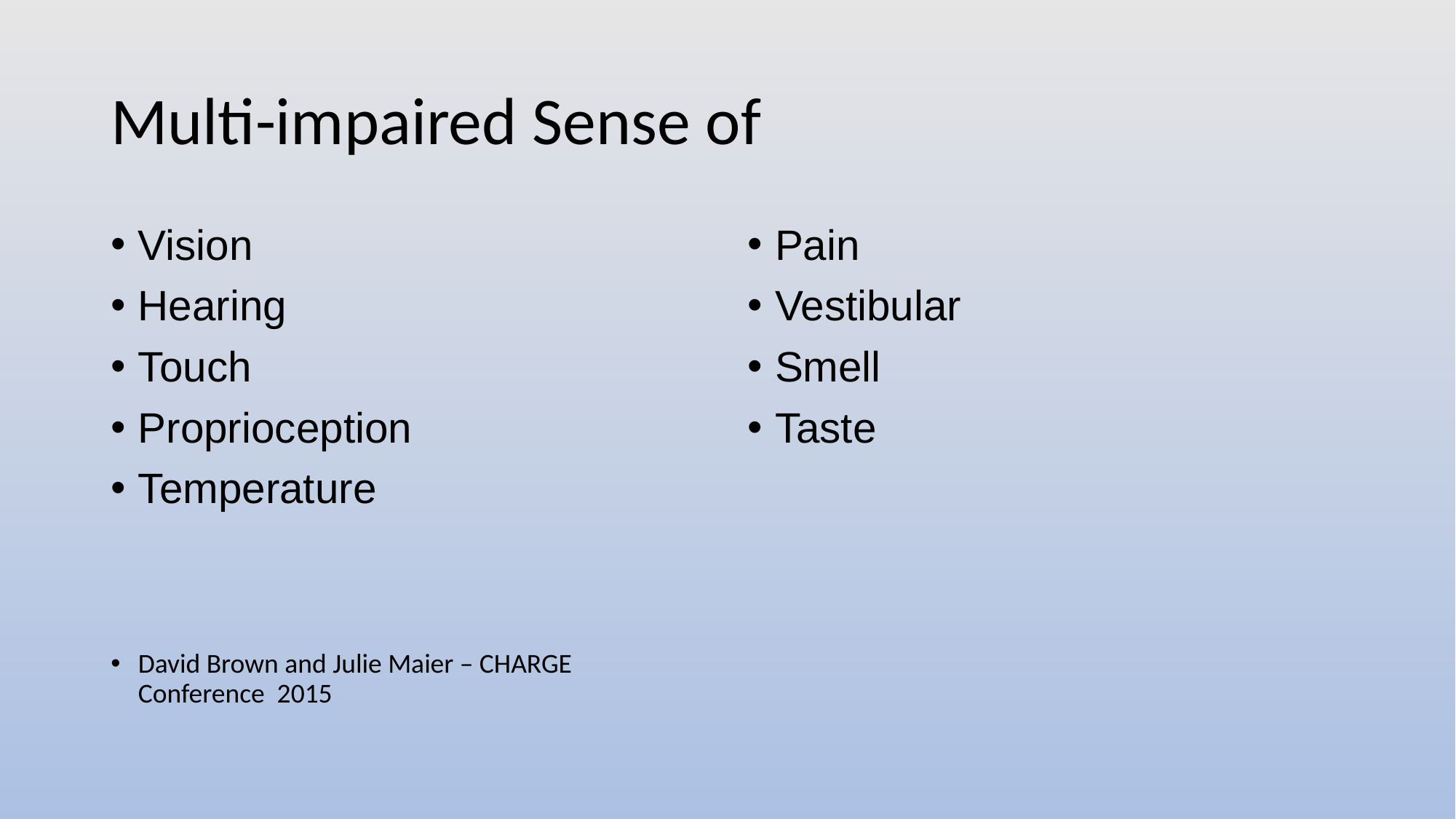

# Multi-impaired Sense of
Vision
Hearing
Touch
Proprioception
Temperature

David Brown and Julie Maier – CHARGE  Conference  2015
Pain
Vestibular
Smell
Taste